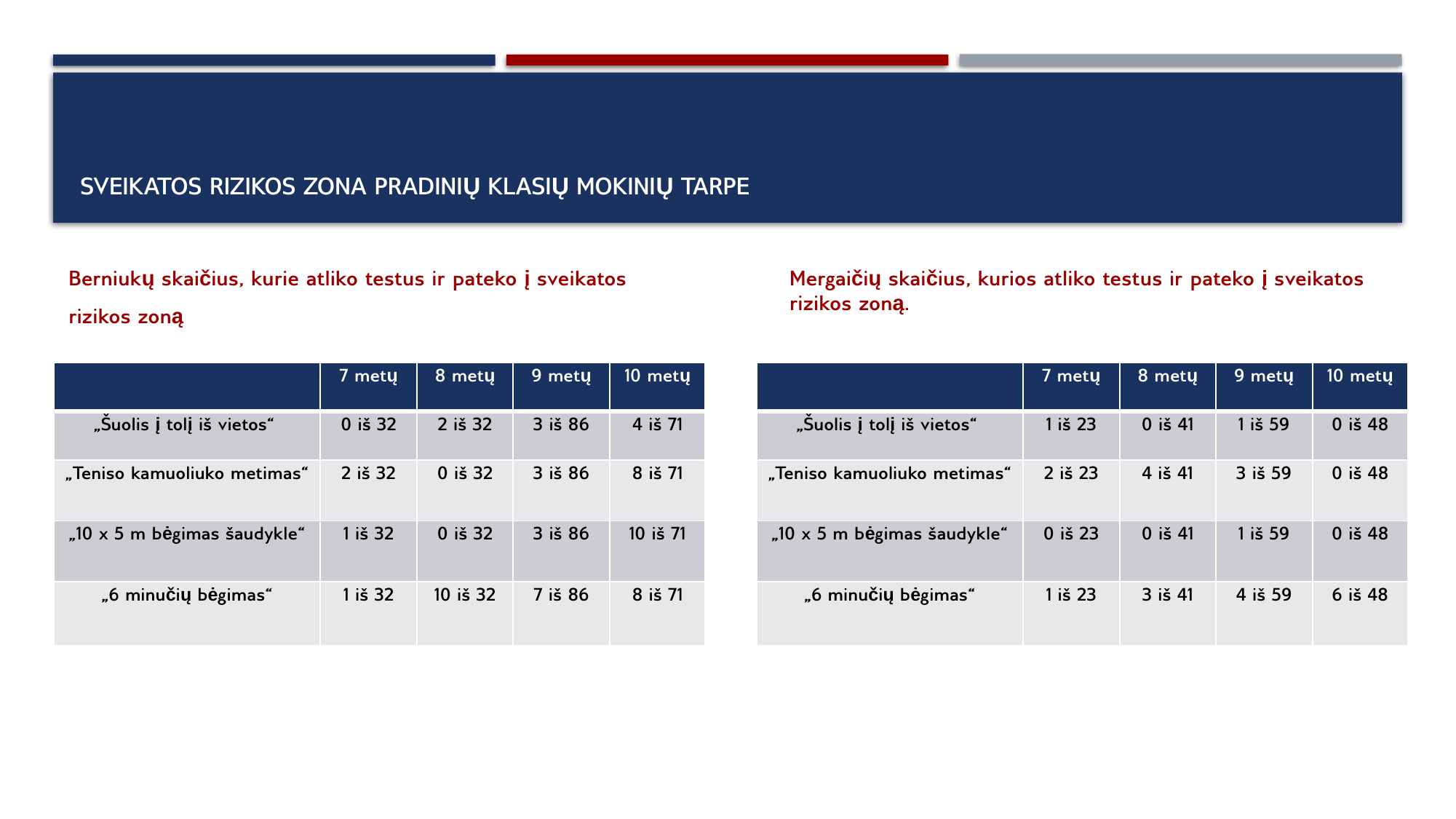

# Sveikatos rizikos zona pradinių klasių mokinių tarpe
Berniukų skaičius, kurie atliko testus ir pateko į sveikatos rizikos zoną
Mergaičių skaičius, kurios atliko testus ir pateko į sveikatos rizikos zoną.
|  | 7 metų | 8 metų | 9 metų | 10 metų |
| --- | --- | --- | --- | --- |
| „Šuolis į tolį iš vietos“ | 1 iš 23 | 0 iš 41 | 1 iš 59 | 0 iš 48 |
| „Teniso kamuoliuko metimas“ | 2 iš 23 | 4 iš 41 | 3 iš 59 | 0 iš 48 |
| „10 x 5 m bėgimas šaudykle“ | 0 iš 23 | 0 iš 41 | 1 iš 59 | 0 iš 48 |
| „6 minučių bėgimas“ | 1 iš 23 | 3 iš 41 | 4 iš 59 | 6 iš 48 |
|  | 7 metų | 8 metų | 9 metų | 10 metų |
| --- | --- | --- | --- | --- |
| „Šuolis į tolį iš vietos“ | 0 iš 32 | 2 iš 32 | 3 iš 86 | 4 iš 71 |
| „Teniso kamuoliuko metimas“ | 2 iš 32 | 0 iš 32 | 3 iš 86 | 8 iš 71 |
| „10 x 5 m bėgimas šaudykle“ | 1 iš 32 | 0 iš 32 | 3 iš 86 | 10 iš 71 |
| „6 minučių bėgimas“ | 1 iš 32 | 10 iš 32 | 7 iš 86 | 8 iš 71 |